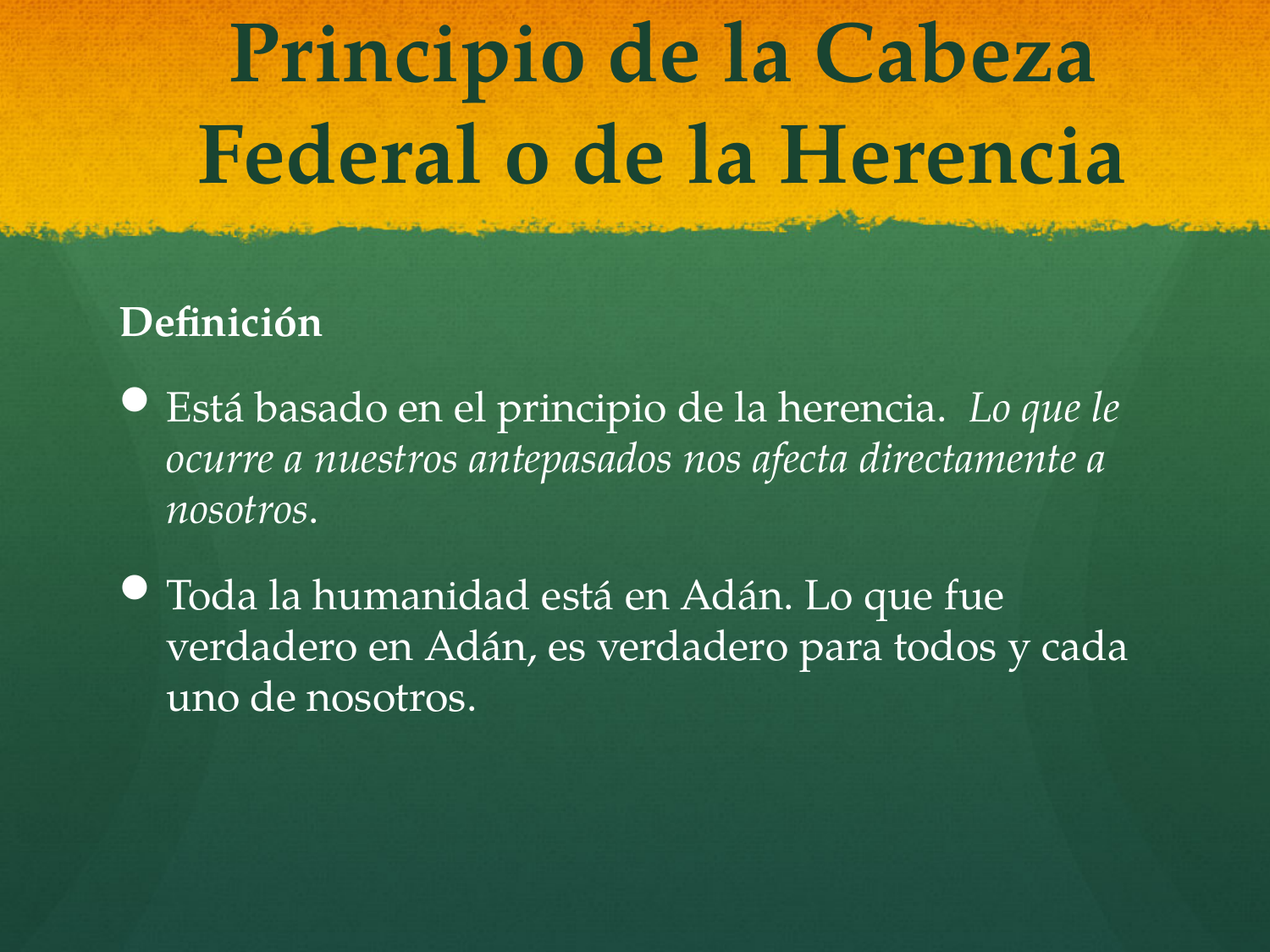

# Principio de la Cabeza Federal o de la Herencia
Definición
Está basado en el principio de la herencia.  Lo que le ocurre a nuestros antepasados nos afecta directamente a nosotros.
Toda la humanidad está en Adán. Lo que fue verdadero en Adán, es verdadero para todos y cada uno de nosotros.